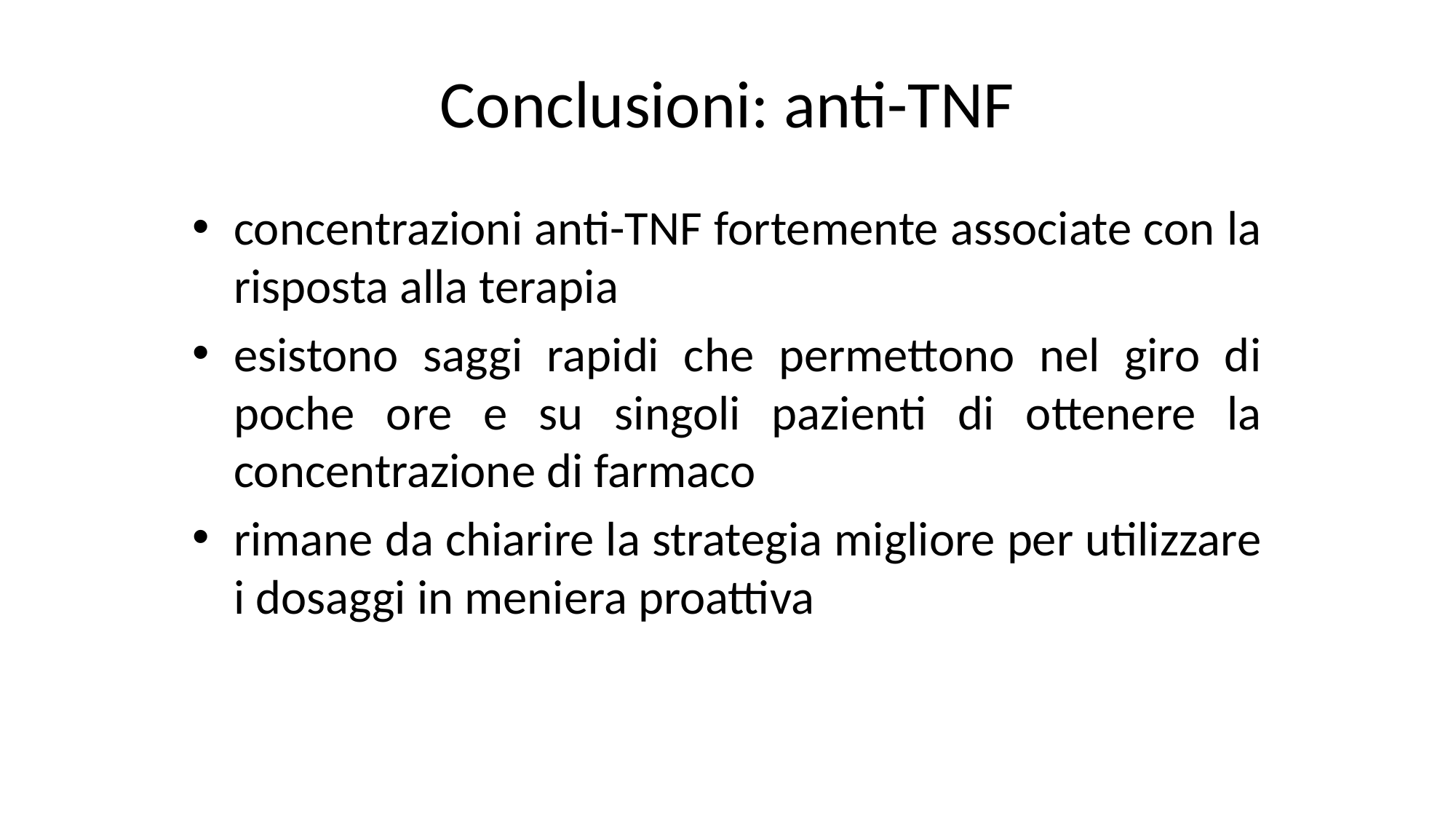

# Conclusioni: anti-TNF
concentrazioni anti-TNF fortemente associate con la risposta alla terapia
esistono saggi rapidi che permettono nel giro di poche ore e su singoli pazienti di ottenere la concentrazione di farmaco
rimane da chiarire la strategia migliore per utilizzare i dosaggi in meniera proattiva